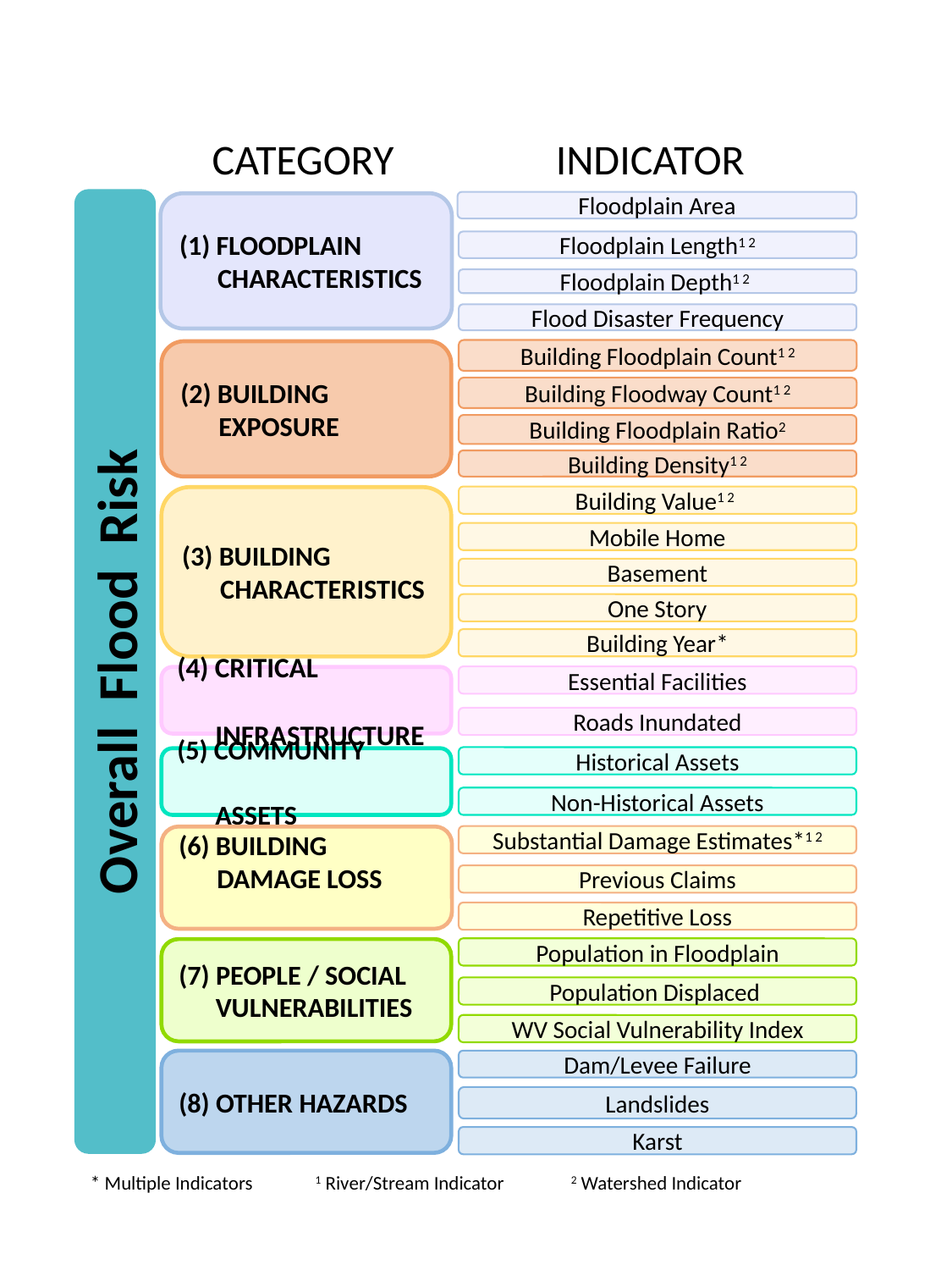

CATEGORY                 INDICATOR
Overall  Flood  Risk
Floodplain Area
(1) FLOODPLAIN CHARACTERISTICS
Floodplain Length1 2
Floodplain Depth1 2
Flood Disaster Frequency
Building Floodplain Count1 2
(2) BUILDING EXPOSURE
Building Floodway Count1 2
Building Floodplain Ratio2
Building Density1 2
Building Value1 2
(3) BUILDING CHARACTERISTICS
Mobile Home
Basement
One Story
Building Year*
Essential Facilities
(4) CRITICAL                            INFRASTRUCTURE
Roads Inundated
Historical Assets
(5) COMMUNITY                                   ASSETS
Non-Historical Assets
Substantial Damage Estimates*1 2
(6) BUILDING DAMAGE LOSS
Previous Claims
Repetitive Loss
Population in Floodplain
(7) PEOPLE / SOCIAL
      VULNERABILITIES
Population Displaced
WV Social Vulnerability Index
Dam/Levee Failure
(8) OTHER HAZARDS
Landslides
Karst
* Multiple Indicators              1 River/Stream Indicator               2 Watershed Indicator